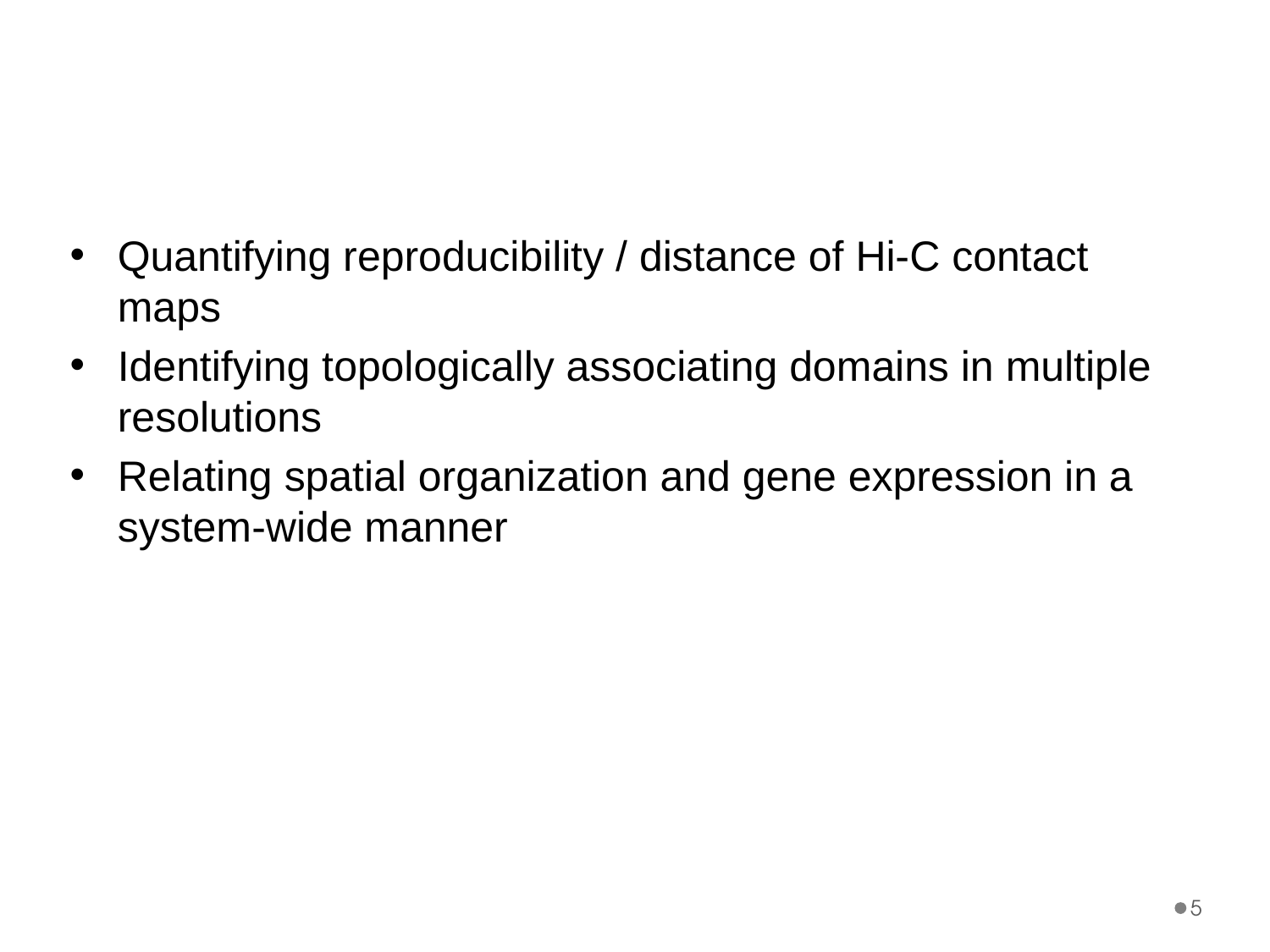

Quantifying reproducibility / distance of Hi-C contact maps
Identifying topologically associating domains in multiple resolutions
Relating spatial organization and gene expression in a system-wide manner
5